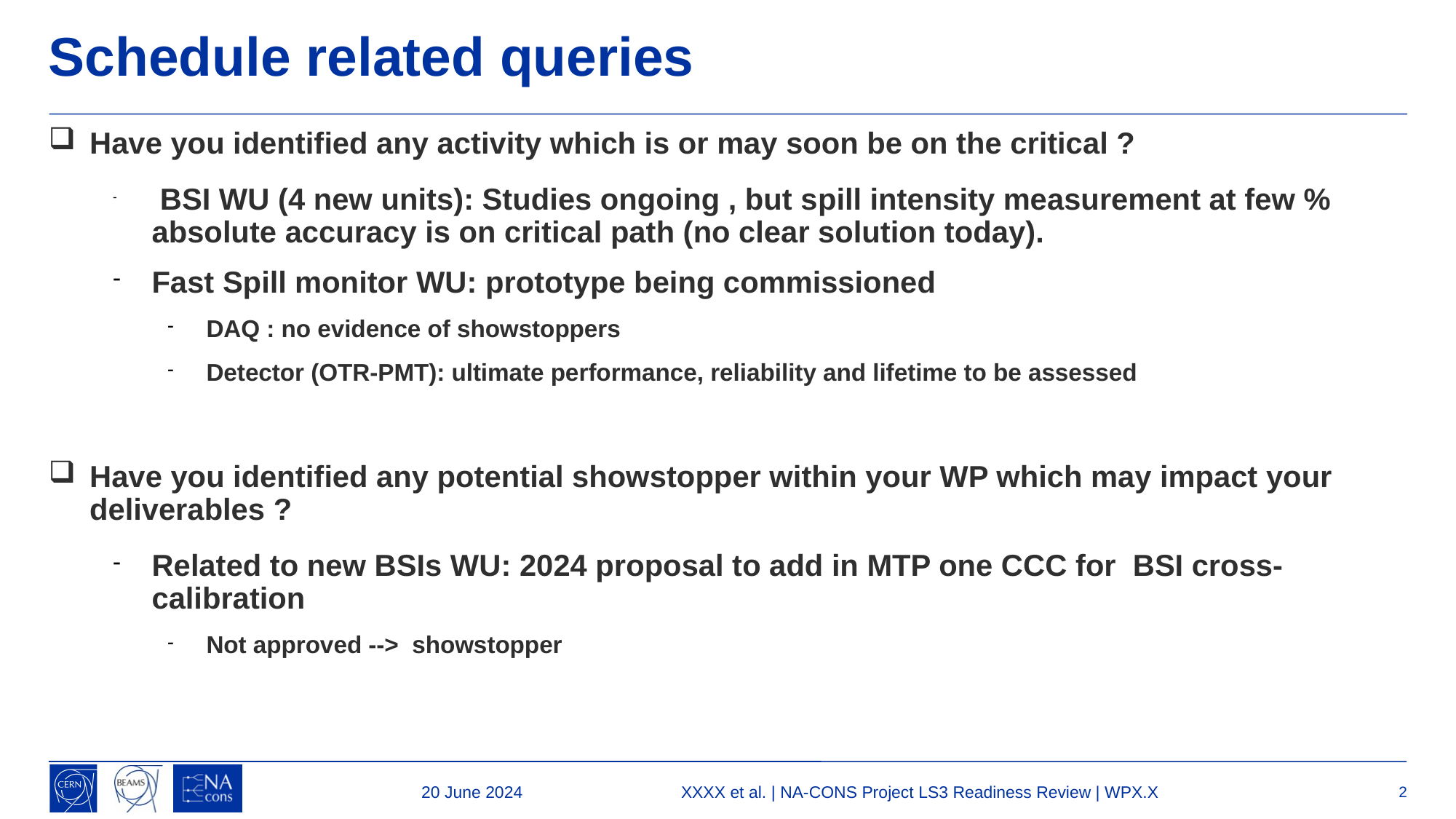

Schedule related queries
# Have you identified any activity which is or may soon be on the critical ?
  BSI WU (4 new units): Studies ongoing , but spill intensity measurement at few % absolute accuracy is on critical path (no clear solution today).
Fast Spill monitor WU: prototype being commissioned
DAQ : no evidence of showstoppers
Detector (OTR-PMT): ultimate performance, reliability and lifetime to be assessed

Have you identified any potential showstopper within your WP which may impact your deliverables ?
Related to new BSIs WU: 2024 proposal to add in MTP one CCC for  BSI cross-calibration
Not approved -->  showstopper

20 June 2024
XXXX et al. | NA-CONS Project LS3 Readiness Review | WPX.X
2